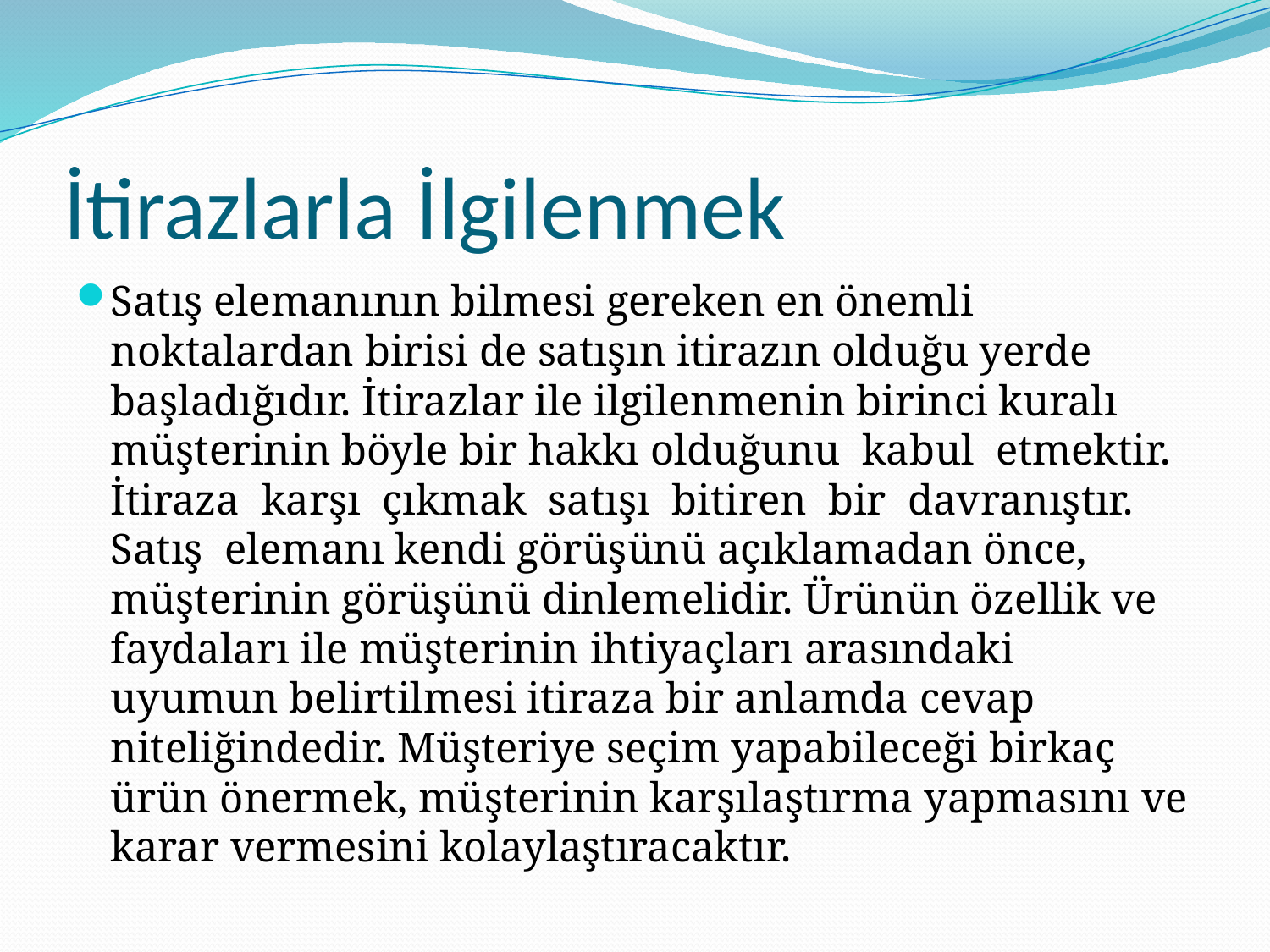

# İtirazlarla İlgilenmek
Satış elemanının bilmesi gereken en önemli noktalardan birisi de satışın itirazın olduğu yerde başladığıdır. İtirazlar ile ilgilenmenin birinci kuralı müşterinin böyle bir hakkı olduğunu  kabul  etmektir.  İtiraza  karşı  çıkmak  satışı  bitiren  bir  davranıştır.  Satış  elemanı kendi görüşünü açıklamadan önce, müşterinin görüşünü dinlemelidir. Ürünün özellik ve faydaları ile müşterinin ihtiyaçları arasındaki uyumun belirtilmesi itiraza bir anlamda cevap niteliğindedir. Müşteriye seçim yapabileceği birkaç ürün önermek, müşterinin karşılaştırma yapmasını ve karar vermesini kolaylaştıracaktır.